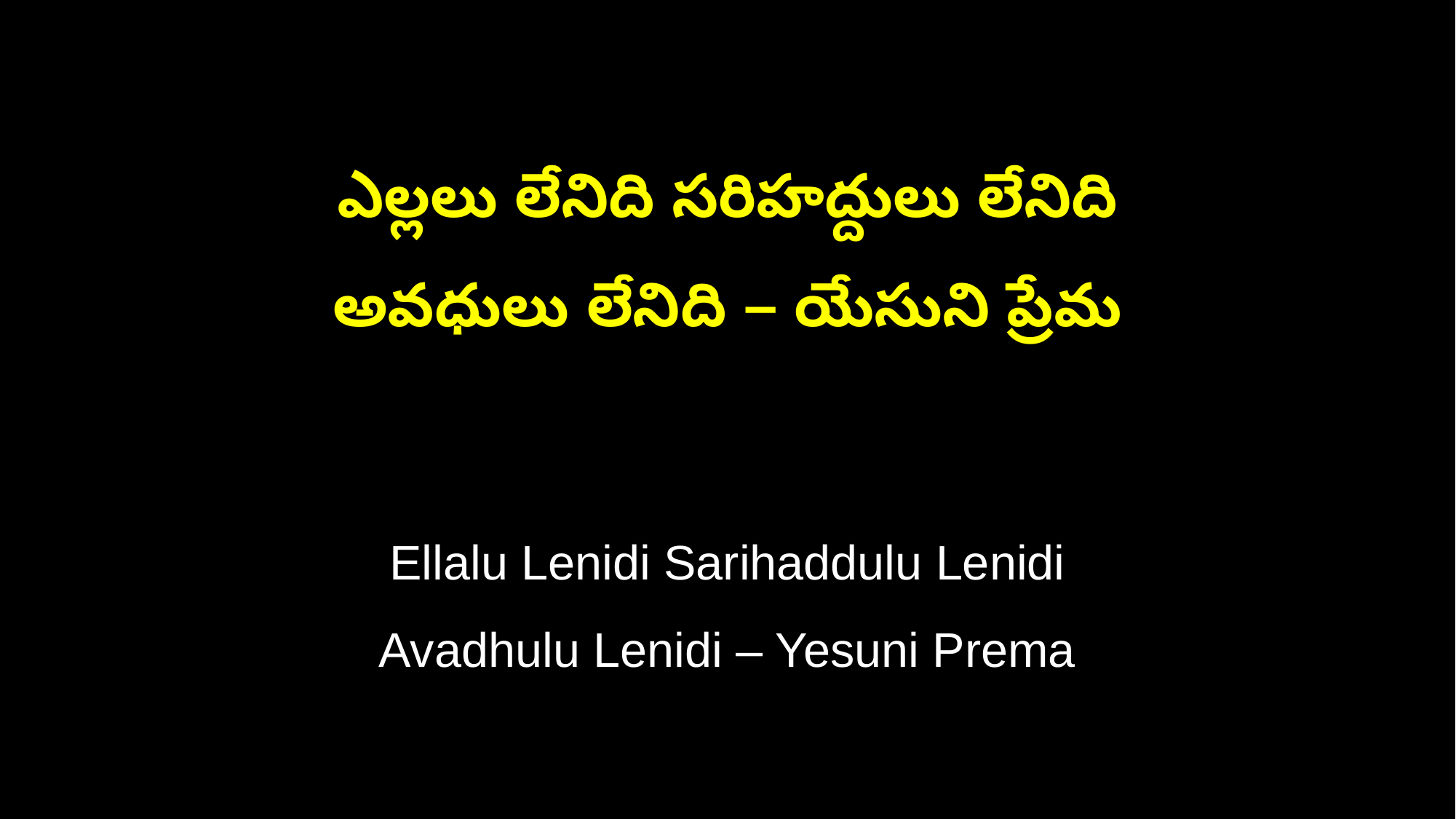

ఎల్లలు లేనిది సరిహద్దులు లేనిది
అవధులు లేనిది – యేసుని ప్రేమ
Ellalu Lenidi Sarihaddulu Lenidi
Avadhulu Lenidi – Yesuni Prema